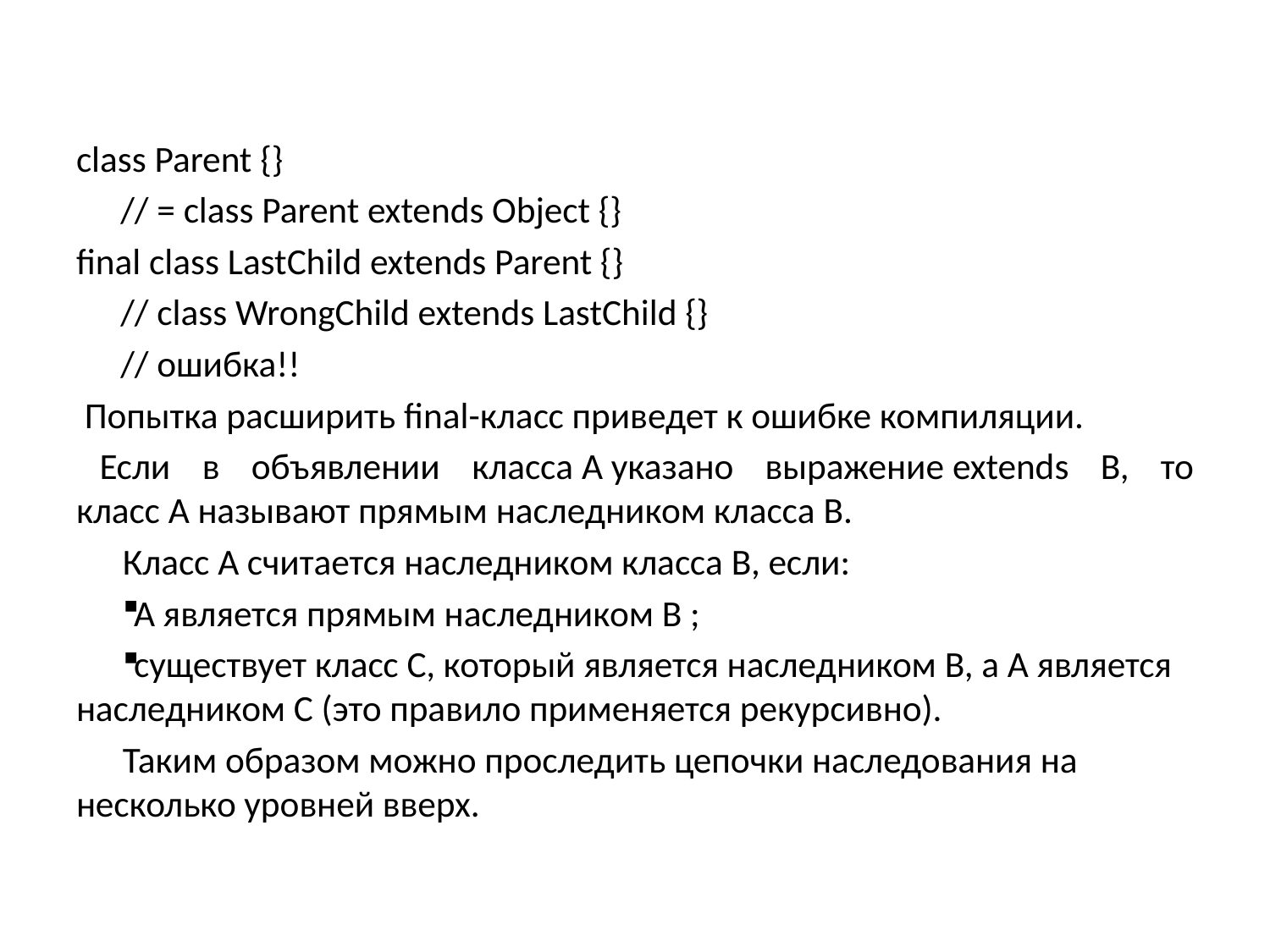

#
class Parent {}
	// = class Parent extends Object {}
final class LastChild extends Parent {}
	// class WrongChild extends LastChild {}
	// ошибка!!
 Попытка расширить final-класс приведет к ошибке компиляции.
Если в объявлении класса A указано выражение extends B, то класс A называют прямым наследником класса B.
Класс A считается наследником класса B, если:
A является прямым наследником B ;
существует класс C, который является наследником B, а A является наследником C (это правило применяется рекурсивно).
Таким образом можно проследить цепочки наследования на несколько уровней вверх.